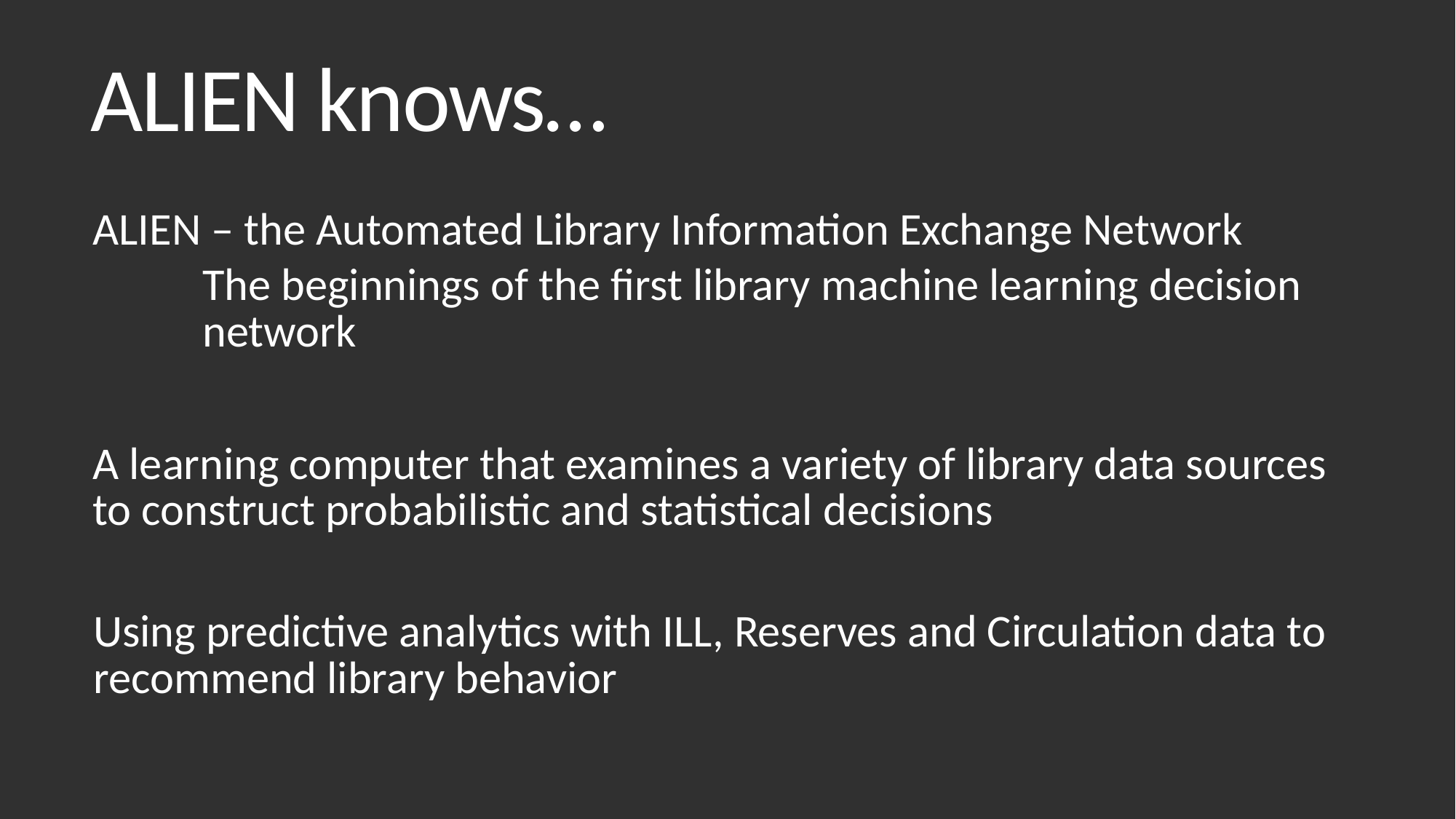

# ALIEN knows…
ALIEN – the Automated Library Information Exchange Network
	The beginnings of the first library machine learning decision 	network

A learning computer that examines a variety of library data sources to construct probabilistic and statistical decisions

Using predictive analytics with ILL, Reserves and Circulation data to recommend library behavior